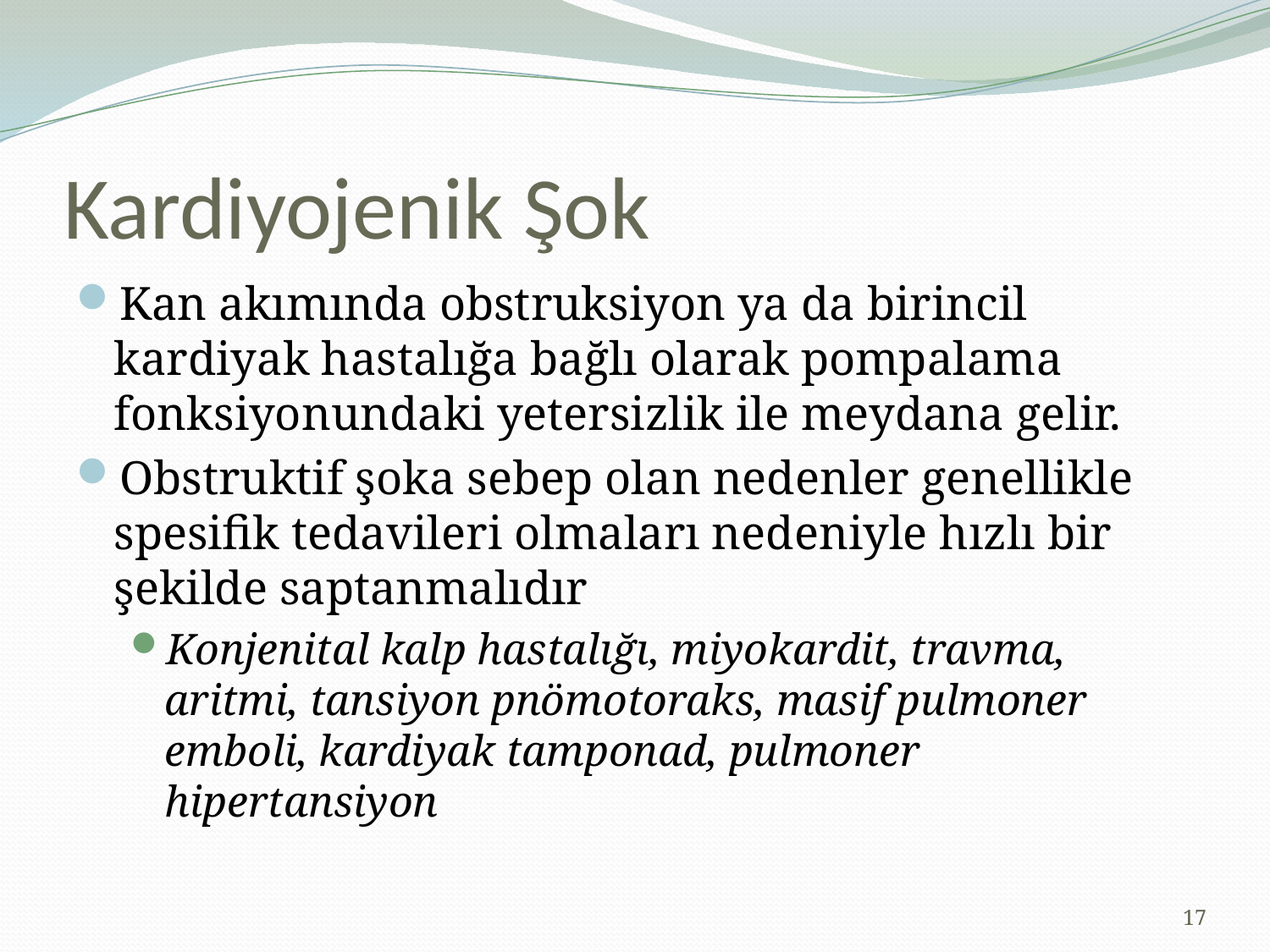

# Kardiyojenik Şok
Kan akımında obstruksiyon ya da birincil kardiyak hastalığa bağlı olarak pompalama fonksiyonundaki yetersizlik ile meydana gelir.
Obstruktif şoka sebep olan nedenler genellikle spesifik tedavileri olmaları nedeniyle hızlı bir şekilde saptanmalıdır
Konjenital kalp hastalığı, miyokardit, travma, aritmi, tansiyon pnömotoraks, masif pulmoner emboli, kardiyak tamponad, pulmoner hipertansiyon
17